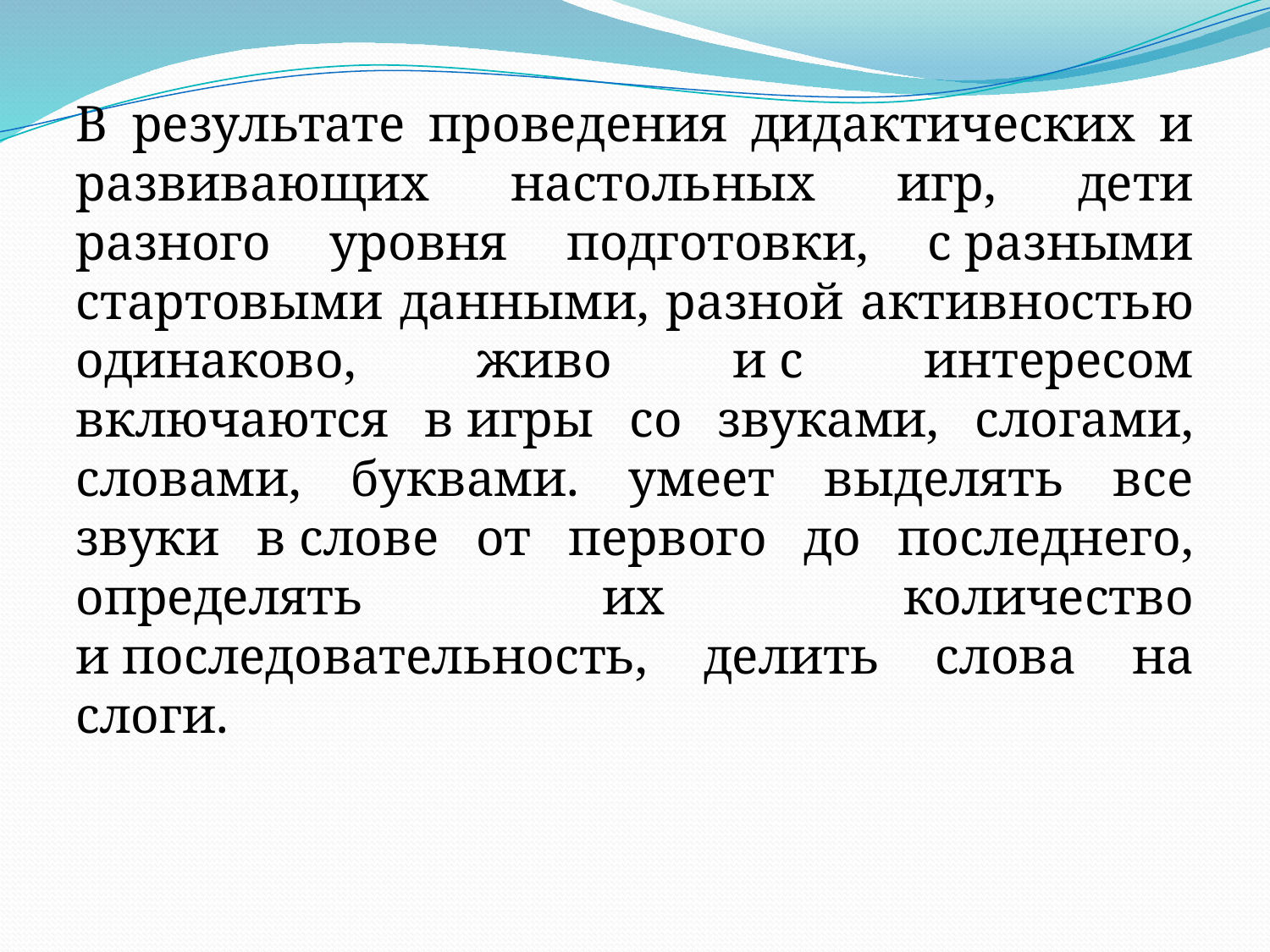

В результате проведения дидактических и развивающих настольных игр, дети разного уровня подготовки, с разными стартовыми данными, разной активностью одинаково, живо и с интересом включаются в игры со звуками, слогами, словами, буквами. умеет выделять все звуки в слове от первого до последнего, определять их количество и последовательность, делить слова на слоги.